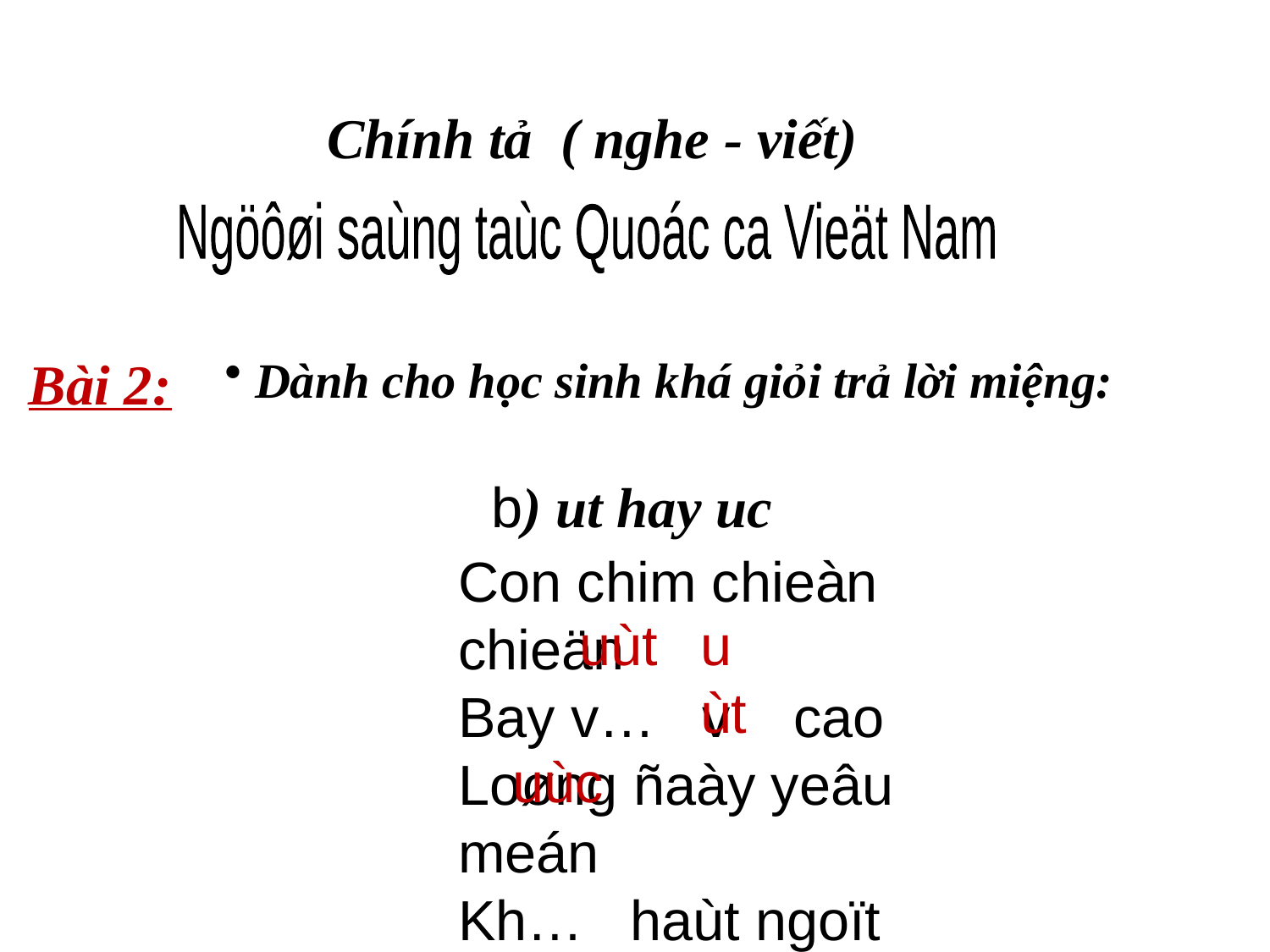

Chính tả  ( nghe - viết)
Ngöôøi saùng taùc Quoác ca Vieät Nam
Bài 2:
Dành cho học sinh khá giỏi trả lời miệng:
b) ut hay uc
Con chim chieàn chieän
Bay v…   v    cao
Loøng ñaày yeâu meán
Kh…   haùt ngoït ngaøo.
		 Huy caän
uùt
uùt
uùc